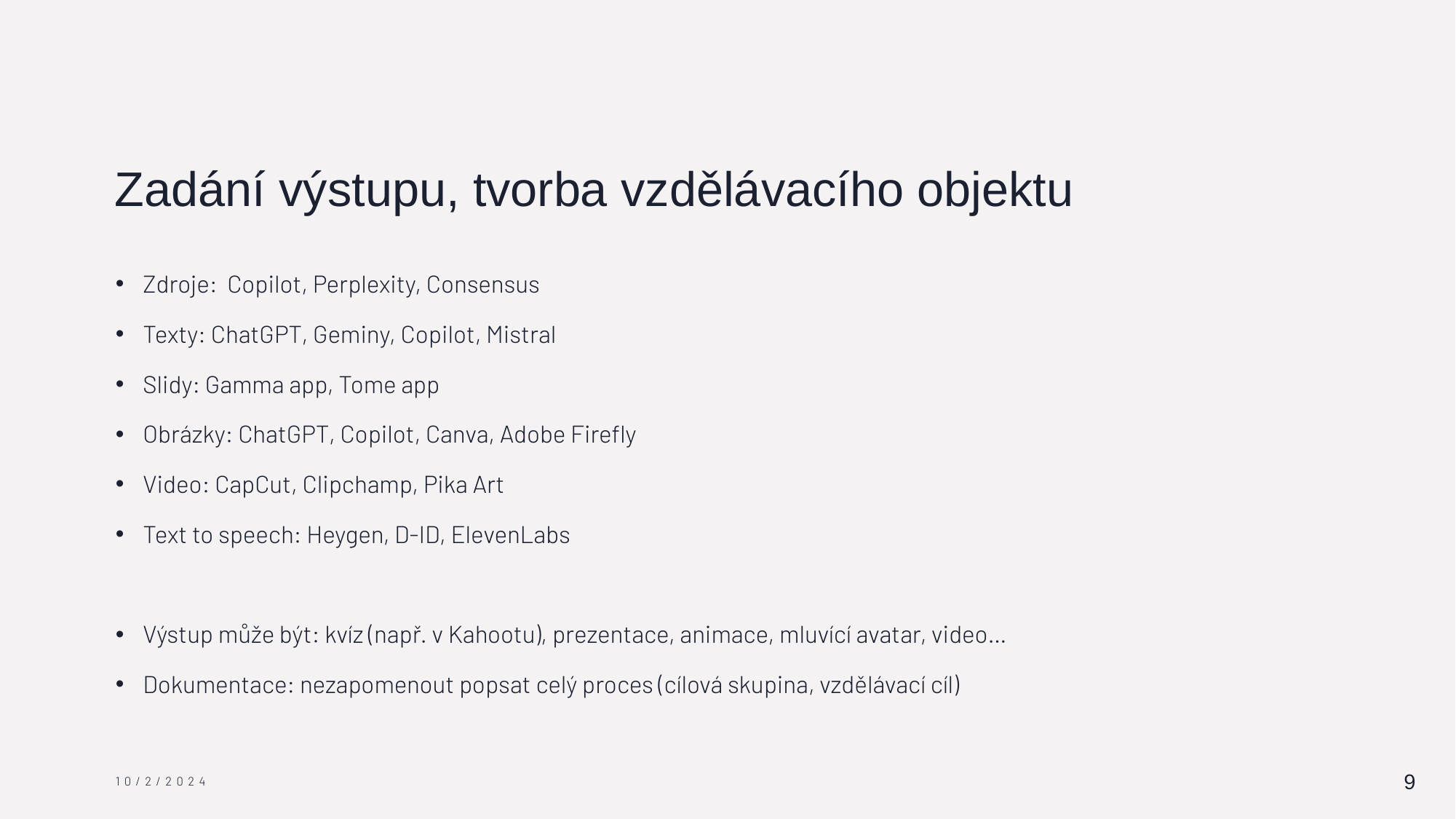

# Zadání výstupu, tvorba vzdělávacího objektu
Zdroje:  Copilot, Perplexity, Consensus
Texty: ChatGPT, Geminy, Copilot, Mistral
Slidy: Gamma app, Tome app
Obrázky: ChatGPT, Copilot, Canva, Adobe Firefly
Video: CapCut, Clipchamp, Pika Art
Text to speech: Heygen, D-ID, ElevenLabs

Výstup může být: kvíz (např. v Kahootu), prezentace, animace, mluvící avatar, video…
Dokumentace: nezapomenout popsat celý proces (cílová skupina, vzdělávací cíl)
10/2/2024
9